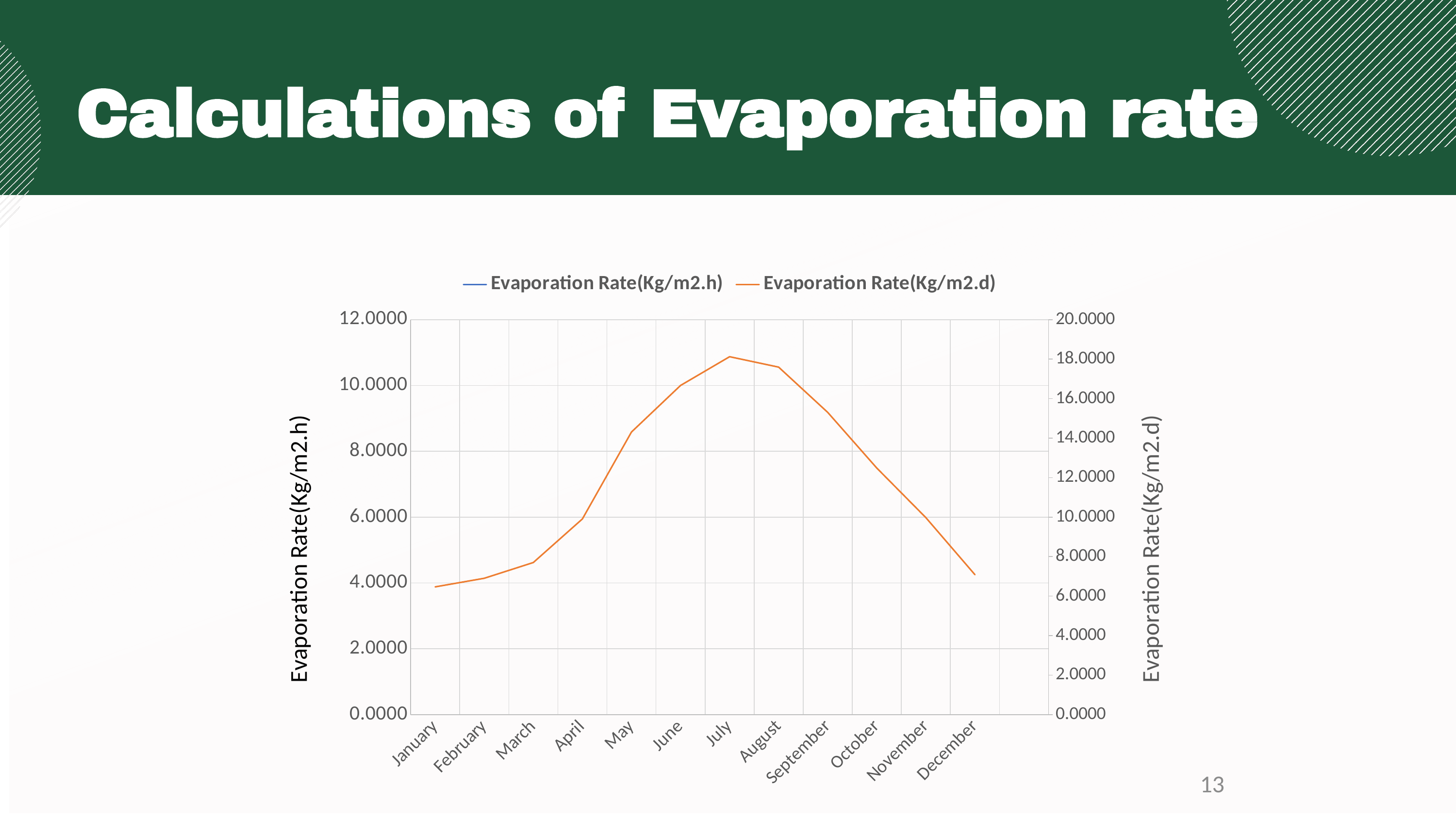

Calculations of Evaporation rate

### Chart

| Category | Evaporation Rate(Kg/m2.h) | Evaporation Rate(Kg/m2.d) |
|---|---|---|
| January | 0.270828941 | 6.467947578 |
| February | 0.284858965 | 6.903332019 |
| March | 0.322027014 | 7.702242015 |
| April | 0.422040703 | 9.910558707 |
| May | 0.601938545 | 14.31113825 |
| June | 0.695697014 | 16.66867182 |
| July | 0.756094055 | 18.124927 |
| August | 0.731445901 | 17.59655584 |
| September | 0.633904057 | 15.3055175 |
| October | 0.515700643 | 12.48724223 |
| November | 0.412738439 | 9.976769766 |
| December | 0.29264247 | 7.08689271 |
13